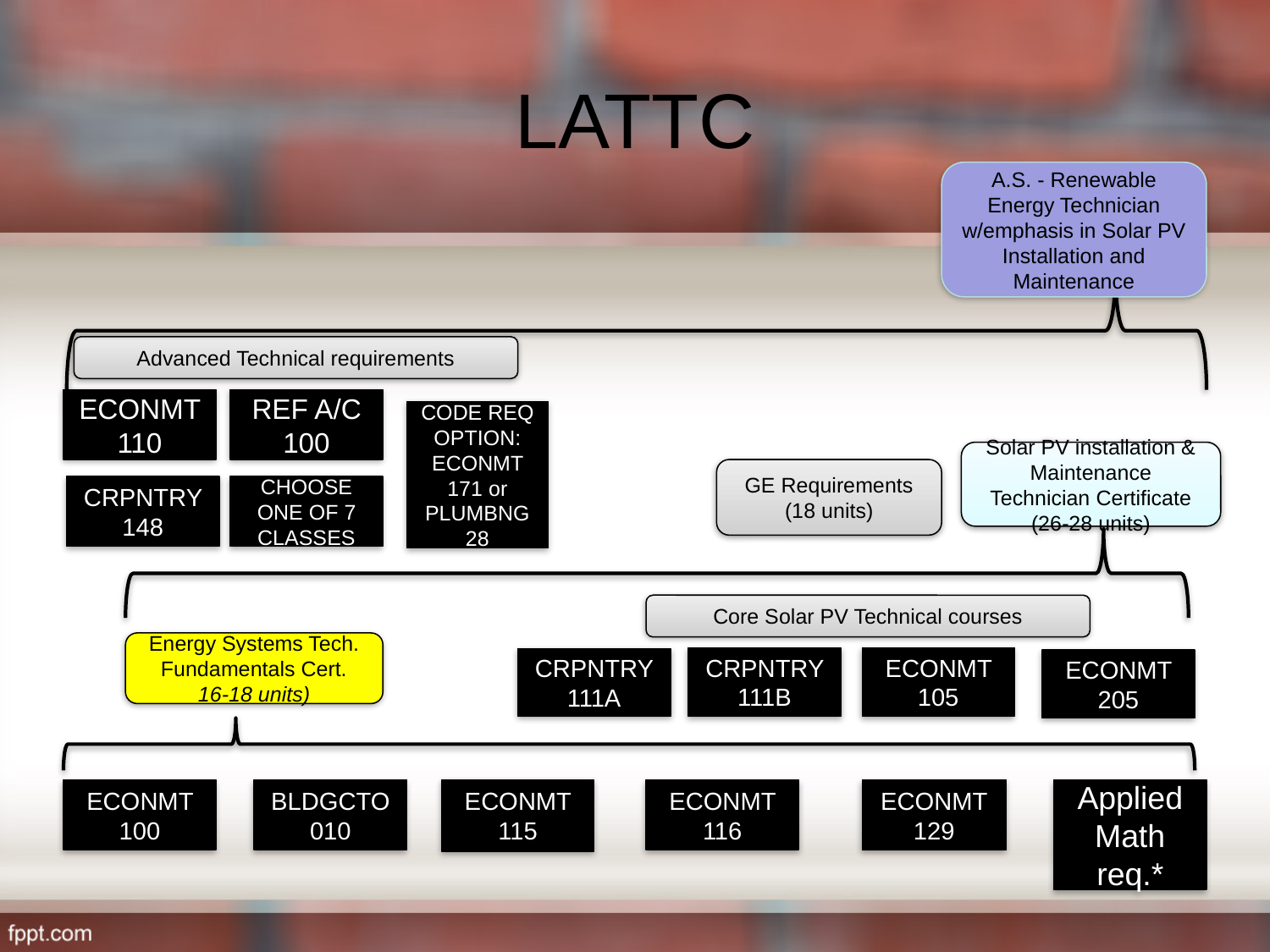

# LATTC

A.S. - Renewable Energy Technician w/emphasis in Solar PV Installation and Maintenance

Advanced Technical requirements
ECONMT 110
REF A/C 100
CODE REQ OPTION: ECONMT 171 or
PLUMBNG 28
Solar PV installation & Maintenance Technician Certificate (26-28 units)
GE Requirements (18 units)
CRPNTRY 148
CHOOSE ONE OF 7 CLASSES
Core Solar PV Technical courses
Energy Systems Tech. Fundamentals Cert.
16-18 units)
CRPNTRY 111B
ECONMT 105
CRPNTRY 111A
ECONMT 205
Applied Math req.*
ECONMT 100
BLDGCTO 010
ECONMT 115
ECONMT 116
ECONMT129